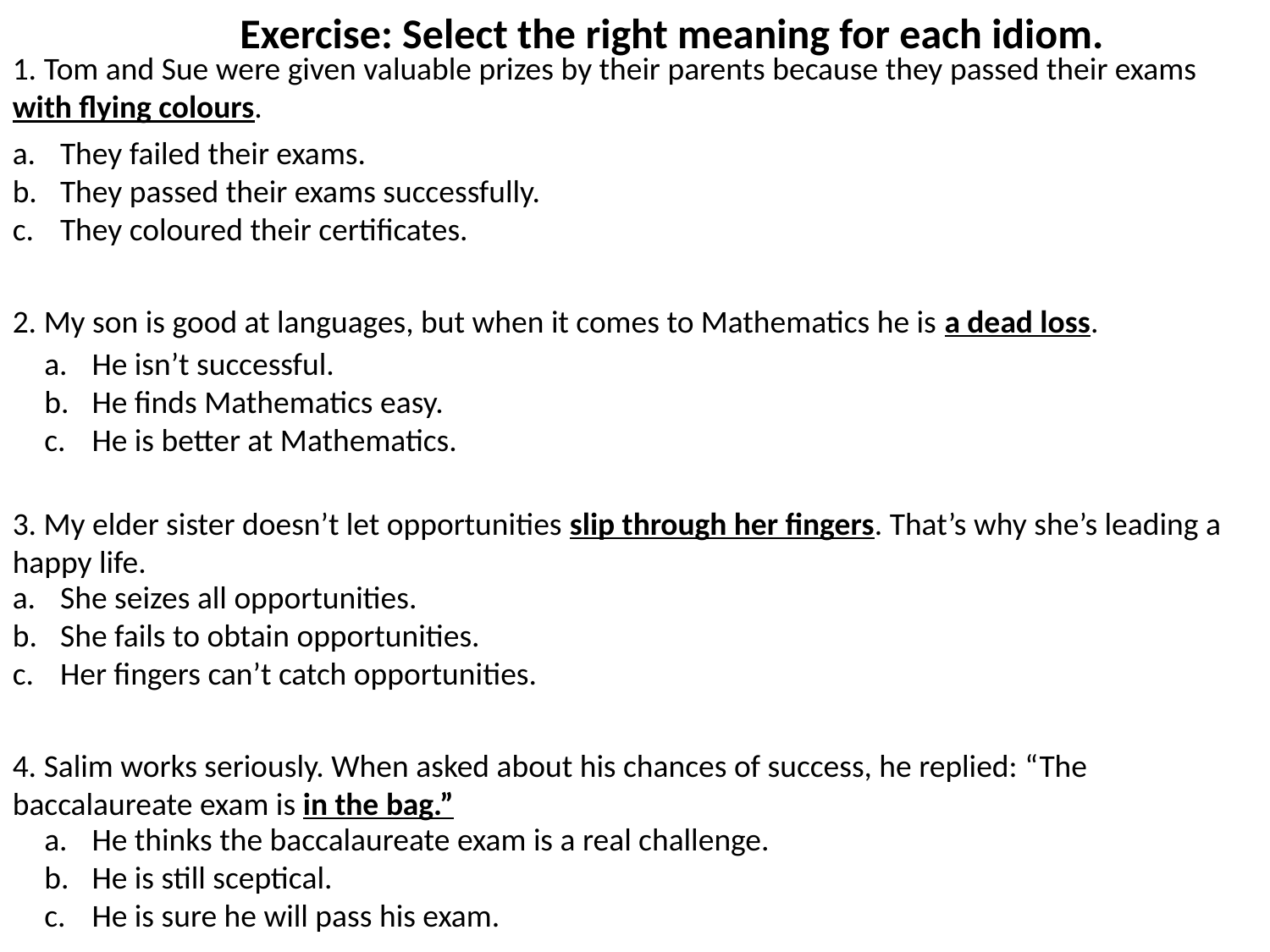

Exercise: Select the right meaning for each idiom.
1. Tom and Sue were given valuable prizes by their parents because they passed their exams with flying colours.
They failed their exams.
They passed their exams successfully.
They coloured their certificates.
2. My son is good at languages, but when it comes to Mathematics he is a dead loss.
He isn’t successful.
He finds Mathematics easy.
He is better at Mathematics.
3. My elder sister doesn’t let opportunities slip through her fingers. That’s why she’s leading a happy life.
She seizes all opportunities.
She fails to obtain opportunities.
Her fingers can’t catch opportunities.
4. Salim works seriously. When asked about his chances of success, he replied: “The baccalaureate exam is in the bag.”
He thinks the baccalaureate exam is a real challenge.
He is still sceptical.
He is sure he will pass his exam.